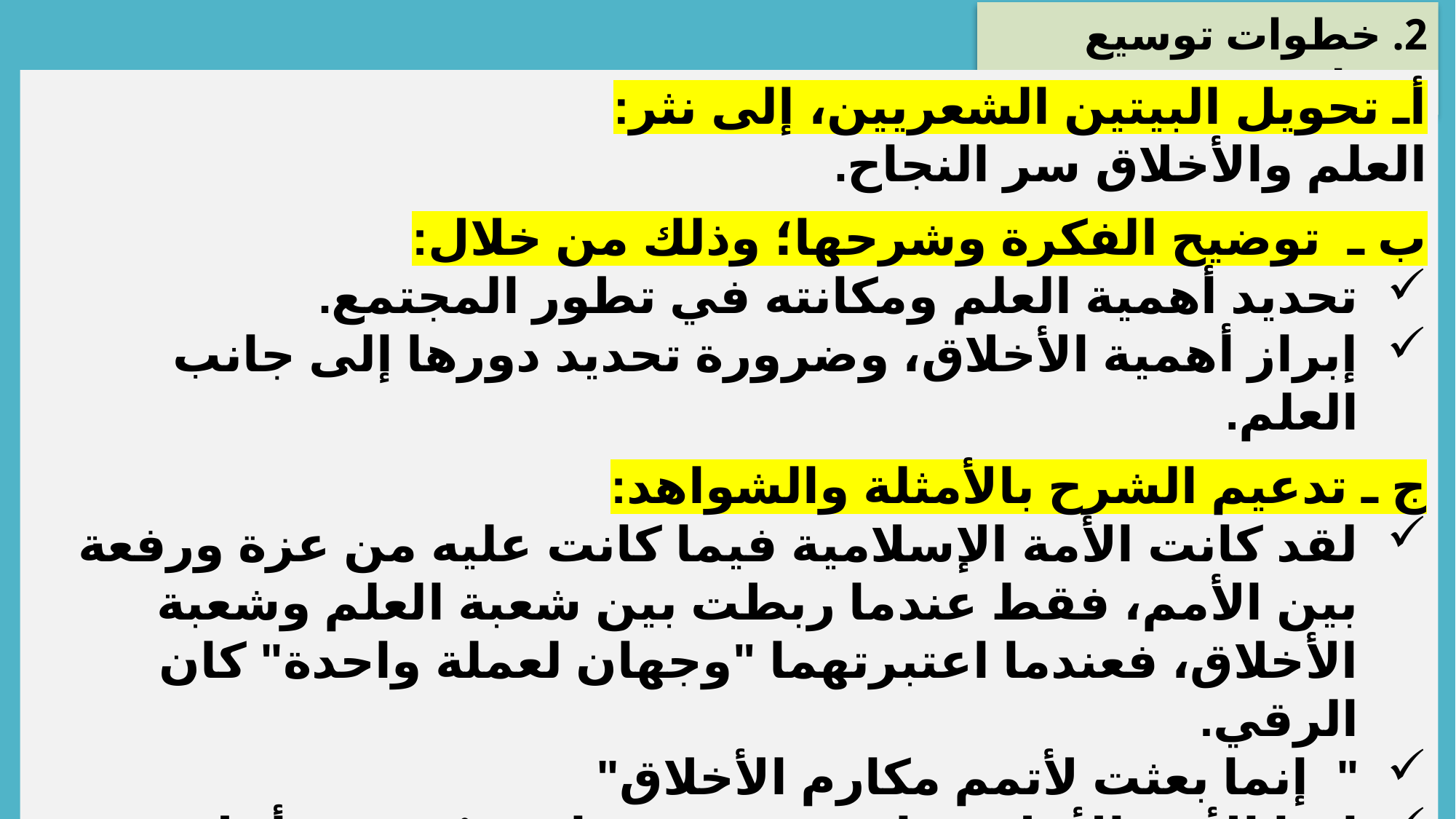

2. خطوات توسيع مقطع شعري
أـ تحويل البيتين الشعريين، إلى نثر:
العلم والأخلاق سر النجاح.
ب ـ  توضيح الفكرة وشرحها؛ وذلك من خلال:
تحديد أهمية العلم ومكانته في تطور المجتمع.
إبراز أهمية الأخلاق، وضرورة تحديد دورها إلى جانب العلم.
ج ـ تدعيم الشرح بالأمثلة والشواهد:
لقد كانت الأمة الإسلامية فيما كانت عليه من عزة ورفعة بين الأمم، فقط عندما ربطت بين شعبة العلم وشعبة الأخلاق، فعندما اعتبرتهما "وجهان لعملة واحدة" كان الرقي.
"  إنما بعثت لأتمم مكارم الأخلاق"
إنما الأمم الأخلاق ما بقيت  * * *  فإن همُ ذهبت أخلاقهم ذهبوا
 يا طالب العلم لا تبغِ به بدلاً   *** فقد ظفرت ورب اللَّوح والقلم
 واجهد بعزم قوي لا ثناء له *** لو يعلم المرء قدر العلم لم ينمِ